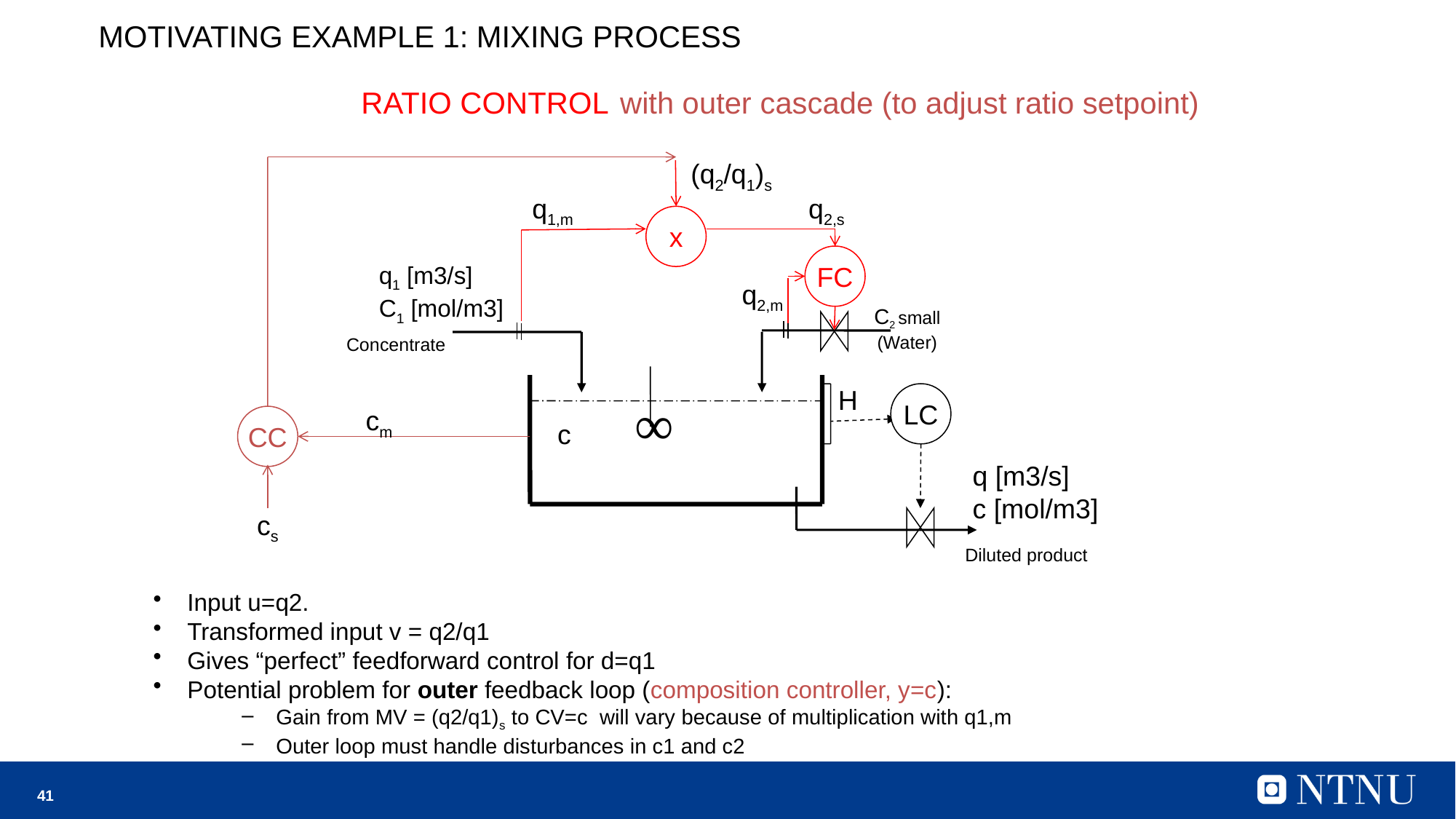

MOTIVATING EXAMPLE 1: MIXING PROCESS
RATIO CONTROL
with outer cascade (to adjust ratio setpoint)
(q2/q1)s
q2,s
q1,m
x
FC
q1 [m3/s]
C1 [mol/m3]
q2,m
C2 small
(Water)

Concentrate

∞

H

LC
cm

CC
c

q [m3/s]
c [mol/m3]

cs

Diluted product
Input u=q2.
Transformed input v = q2/q1
Gives “perfect” feedforward control for d=q1
Potential problem for outer feedback loop (composition controller, y=c):
Gain from MV = (q2/q1)s to CV=c  will vary because of multiplication with q1,m
Outer loop must handle disturbances in c1 and c2